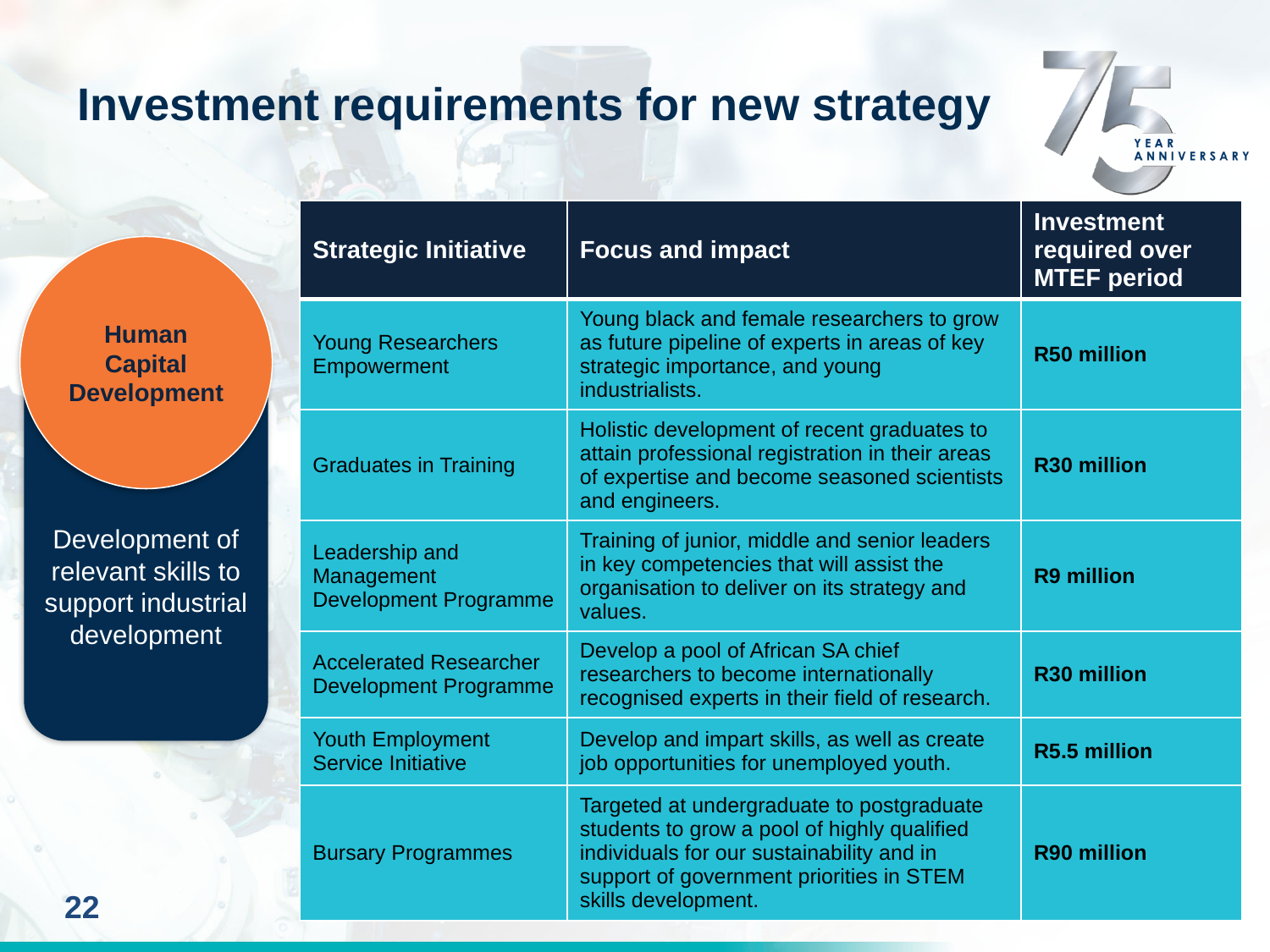

#
Investment requirements for new strategy
| Strategic Initiative | Focus and impact | Investment required over MTEF period |
| --- | --- | --- |
| Young Researchers Empowerment | Young black and female researchers to grow as future pipeline of experts in areas of key strategic importance, and young industrialists. | R50 million |
| Graduates in Training | Holistic development of recent graduates to attain professional registration in their areas of expertise and become seasoned scientists and engineers. | R30 million |
| Leadership and Management Development Programme | Training of junior, middle and senior leaders in key competencies that will assist the organisation to deliver on its strategy and values. | R9 million |
| Accelerated Researcher Development Programme | Develop a pool of African SA chief researchers to become internationally recognised experts in their field of research. | R30 million |
| Youth Employment Service Initiative | Develop and impart skills, as well as create job opportunities for unemployed youth. | R5.5 million |
| Bursary Programmes | Targeted at undergraduate to postgraduate students to grow a pool of highly qualified individuals for our sustainability and in support of government priorities in STEM skills development. | R90 million |
Human Capital
Development

Development of relevant skills to support industrial development